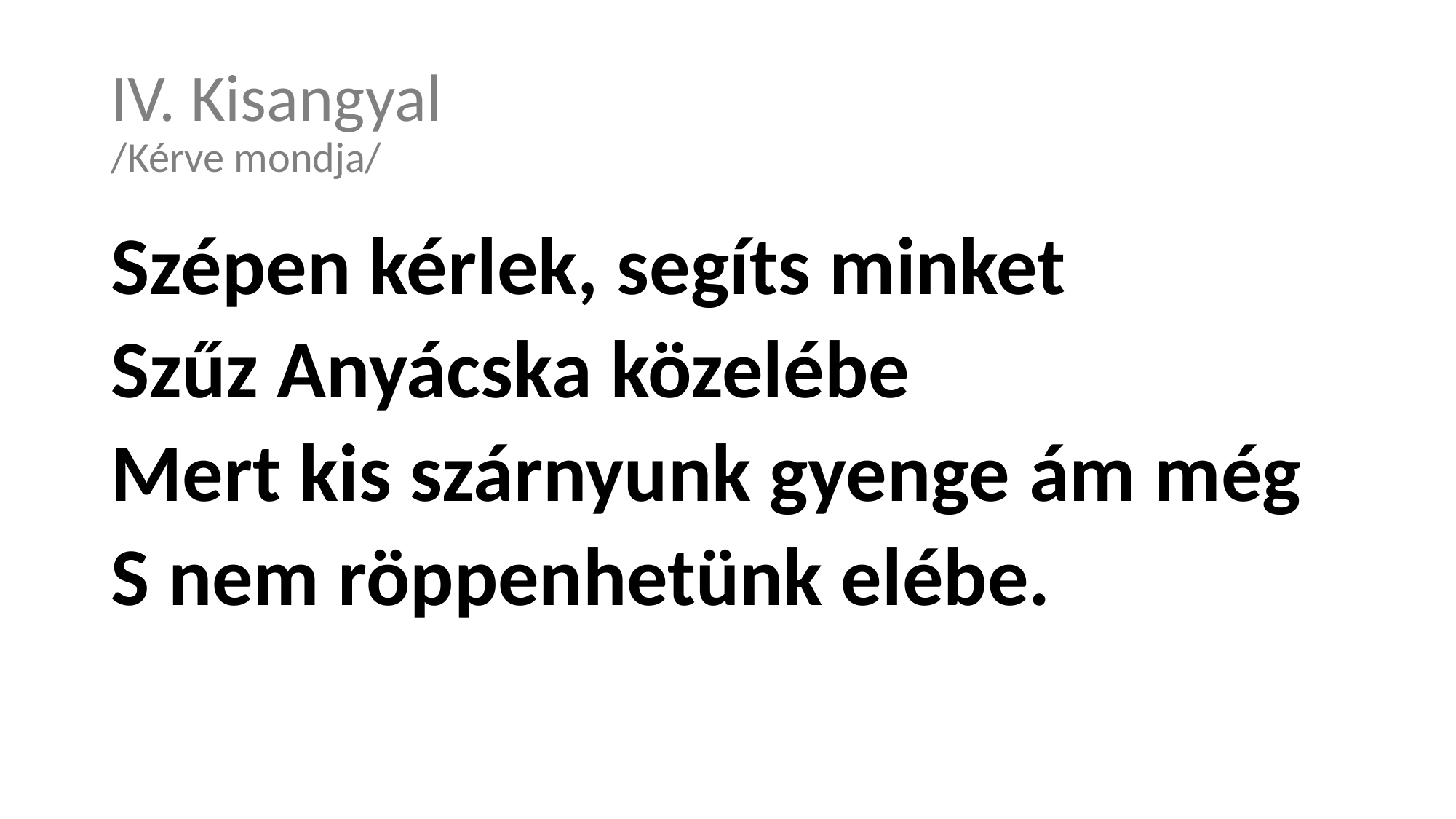

# IV. Kisangyal  /Kérve mondja/
Szépen kérlek, segíts minket
Szűz Anyácska közelébe
Mert kis szárnyunk gyenge ám még
S nem röppenhetünk elébe.